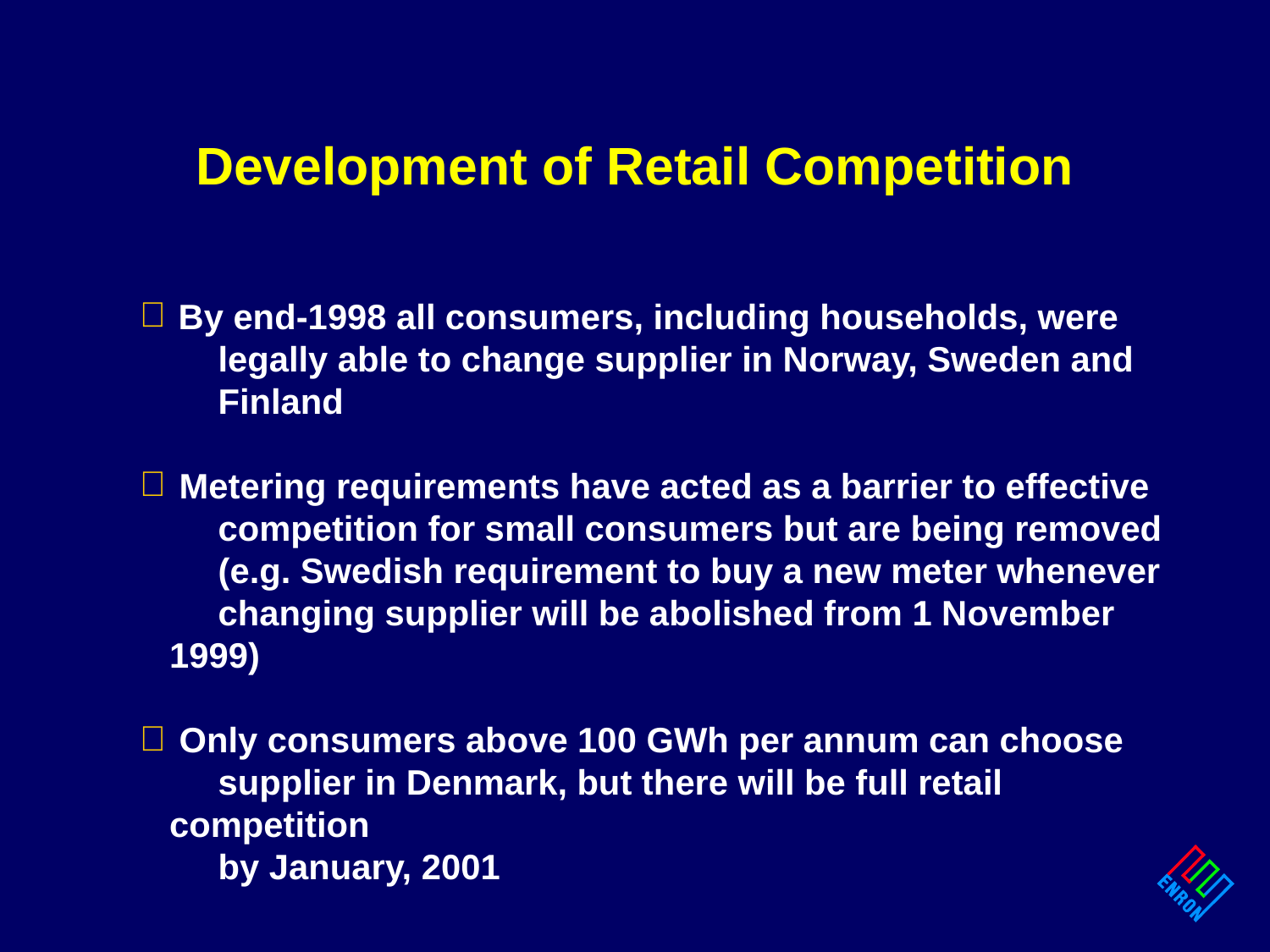

# Development of Retail Competition
 By end-1998 all consumers, including households, were
     legally able to change supplier in Norway, Sweden and
     Finland

 Metering requirements have acted as a barrier to effective
     competition for small consumers but are being removed
     (e.g. Swedish requirement to buy a new meter whenever
     changing supplier will be abolished from 1 November 1999)

 Only consumers above 100 GWh per annum can choose
     supplier in Denmark, but there will be full retail competition
     by January, 2001